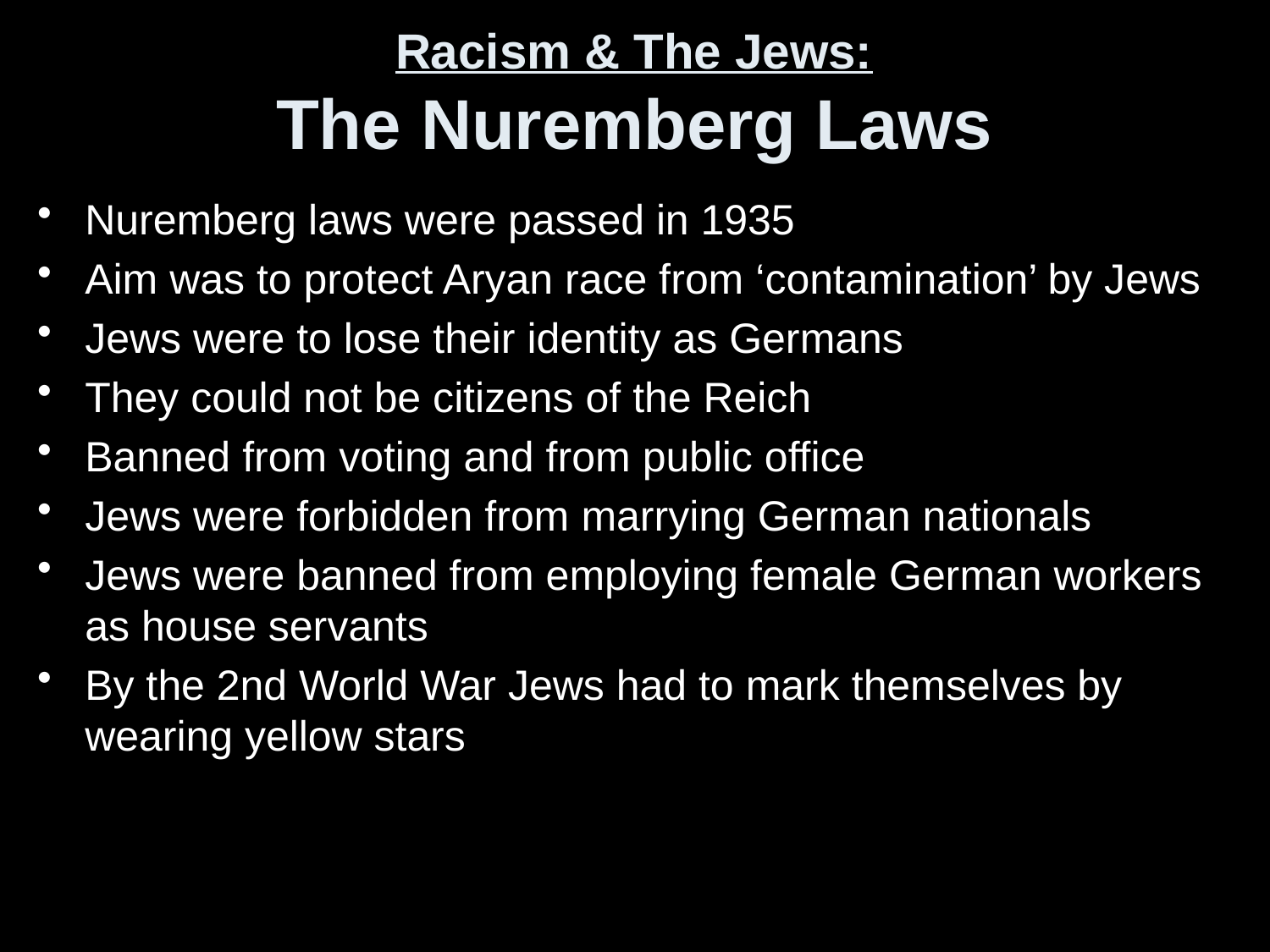

Racism & The Jews:
The Nuremberg Laws
Nuremberg laws were passed in 1935
Aim was to protect Aryan race from ‘contamination’ by Jews
Jews were to lose their identity as Germans
They could not be citizens of the Reich
Banned from voting and from public office
Jews were forbidden from marrying German nationals
Jews were banned from employing female German workers as house servants
By the 2nd World War Jews had to mark themselves by wearing yellow stars